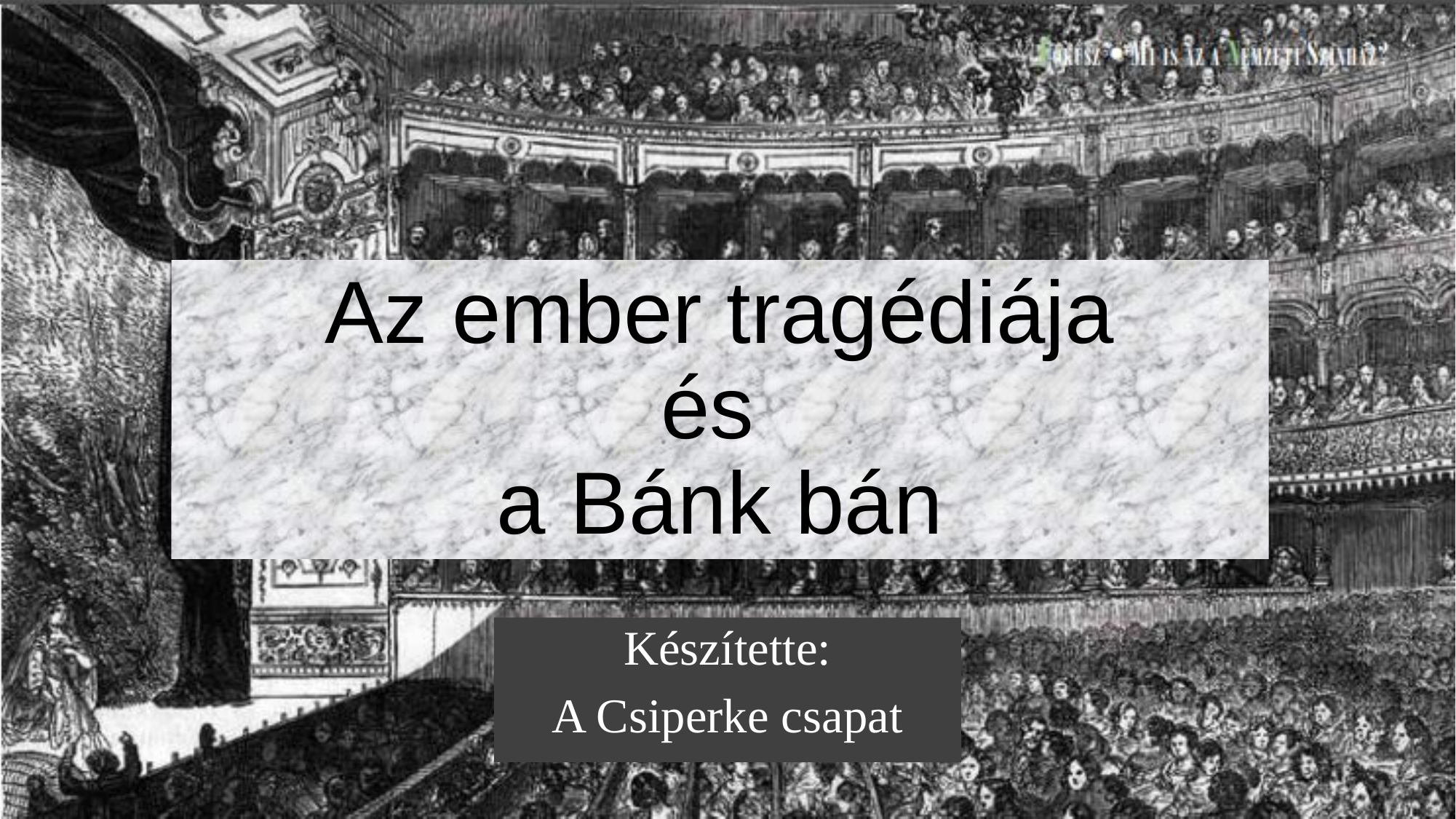

# Az ember tragédiája és a Bánk bán
Készítette:
A Csiperke csapat